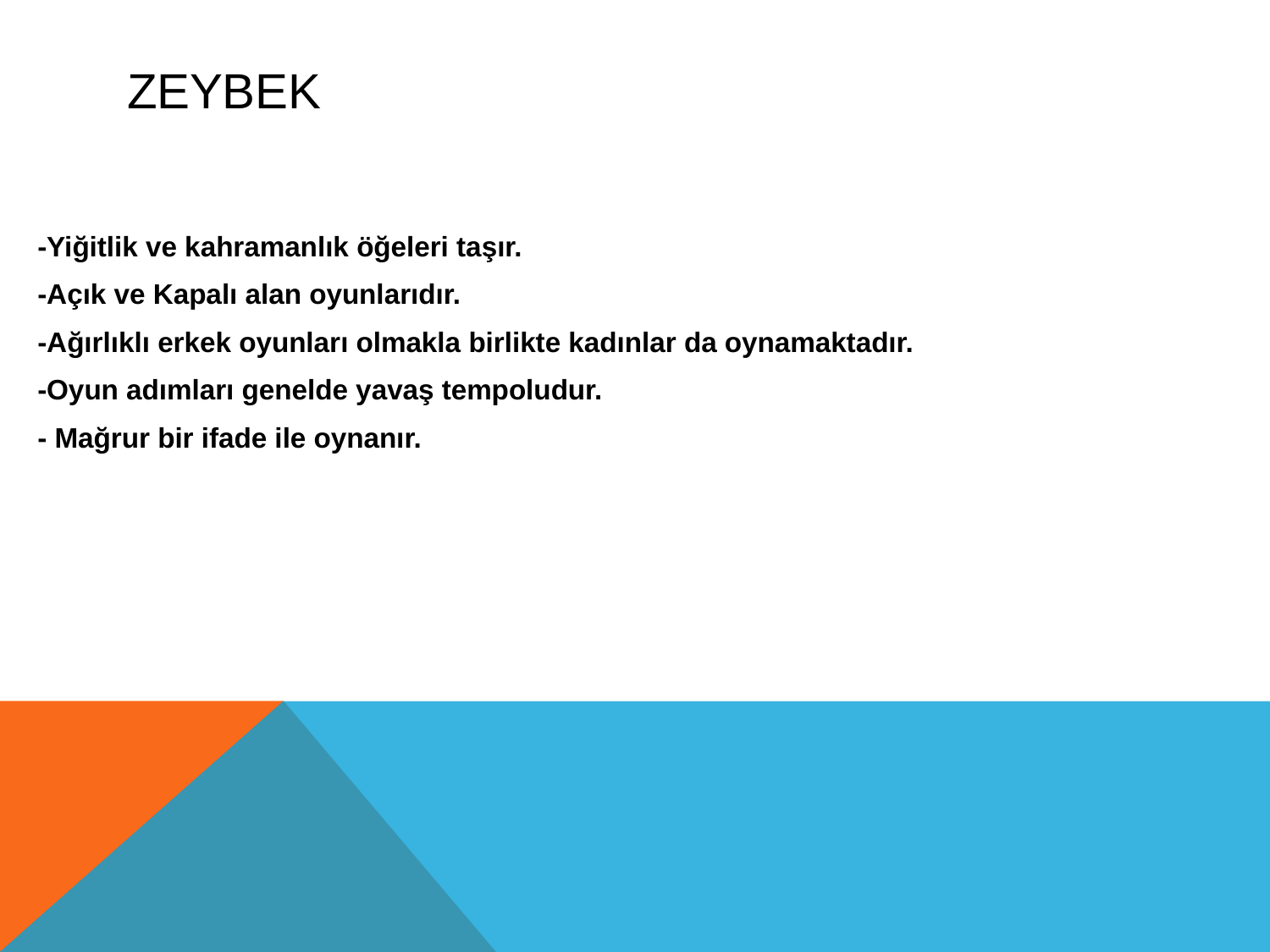

# ZEYBEK
-Yiğitlik ve kahramanlık öğeleri taşır.
-Açık ve Kapalı alan oyunlarıdır.
-Ağırlıklı erkek oyunları olmakla birlikte kadınlar da oynamaktadır.
-Oyun adımları genelde yavaş tempoludur.
- Mağrur bir ifade ile oynanır.